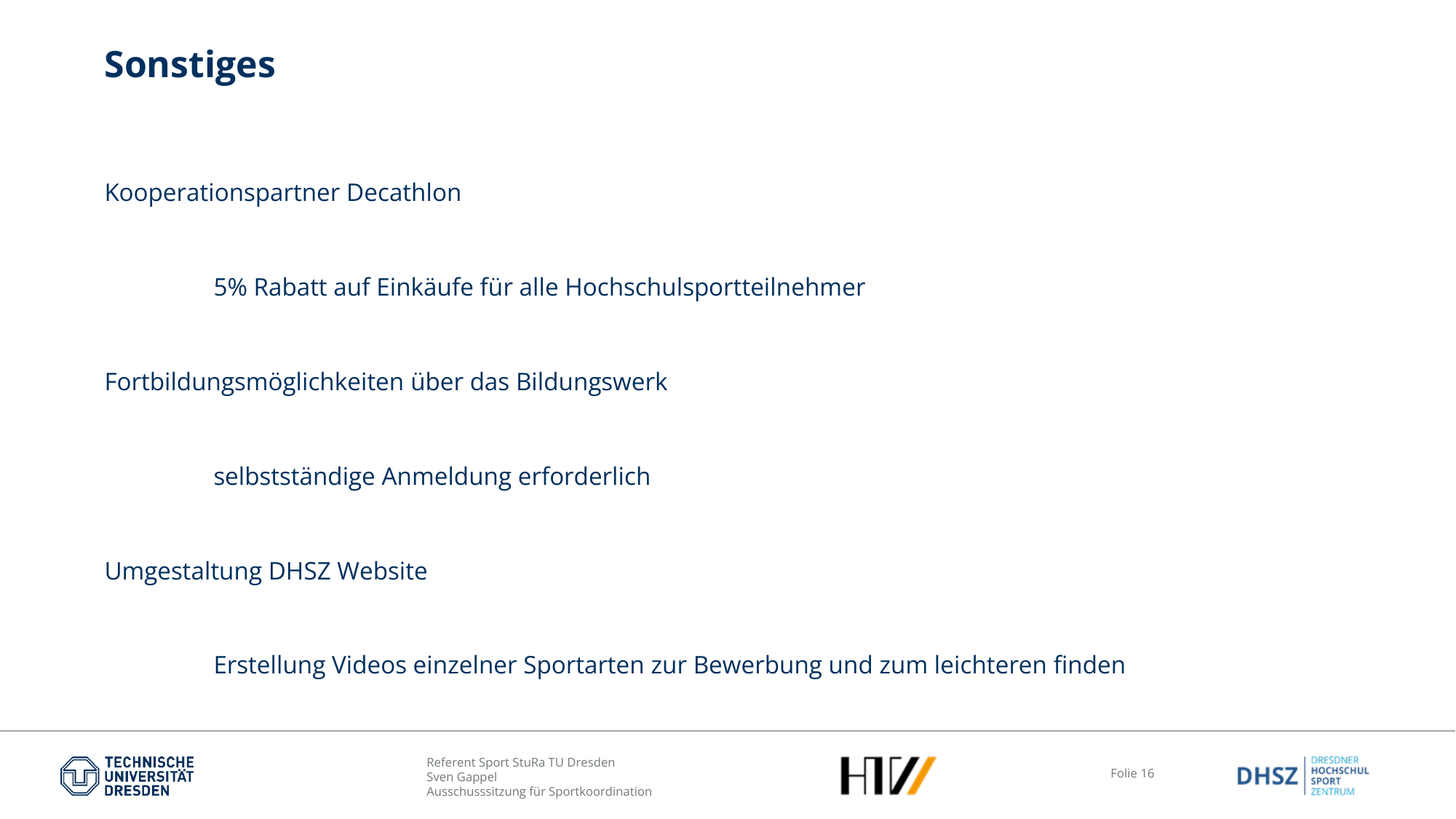

# Sonstiges
Kooperationspartner Decathlon

	5% Rabatt auf Einkäufe für alle Hochschulsportteilnehmer

Fortbildungsmöglichkeiten über das Bildungswerk

	selbstständige Anmeldung erforderlich

Umgestaltung DHSZ Website

	Erstellung Videos einzelner Sportarten zur Bewerbung und zum leichteren finden